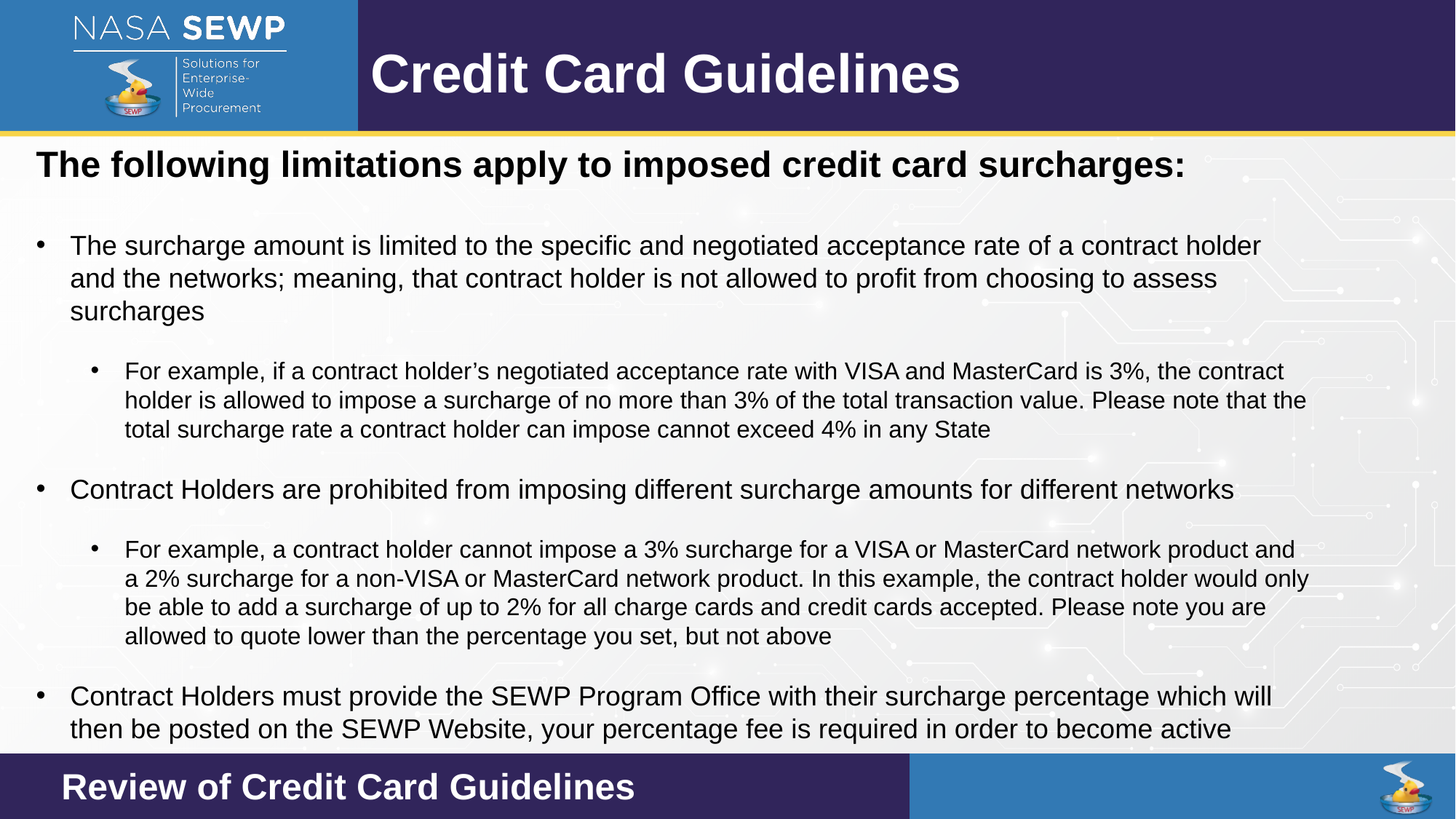

Credit Card Guidelines
The following limitations apply to imposed credit card surcharges:

The surcharge amount is limited to the specific and negotiated acceptance rate of a contract holder and the networks; meaning, that contract holder is not allowed to profit from choosing to assess surcharges

For example, if a contract holder’s negotiated acceptance rate with VISA and MasterCard is 3%, the contract holder is allowed to impose a surcharge of no more than 3% of the total transaction value. Please note that the total surcharge rate a contract holder can impose cannot exceed 4% in any State

Contract Holders are prohibited from imposing different surcharge amounts for different networks

For example, a contract holder cannot impose a 3% surcharge for a VISA or MasterCard network product and a 2% surcharge for a non-VISA or MasterCard network product. In this example, the contract holder would only be able to add a surcharge of up to 2% for all charge cards and credit cards accepted. Please note you are allowed to quote lower than the percentage you set, but not above

Contract Holders must provide the SEWP Program Office with their surcharge percentage which will then be posted on the SEWP Website, your percentage fee is required in order to become active

Review of Credit Card Guidelines